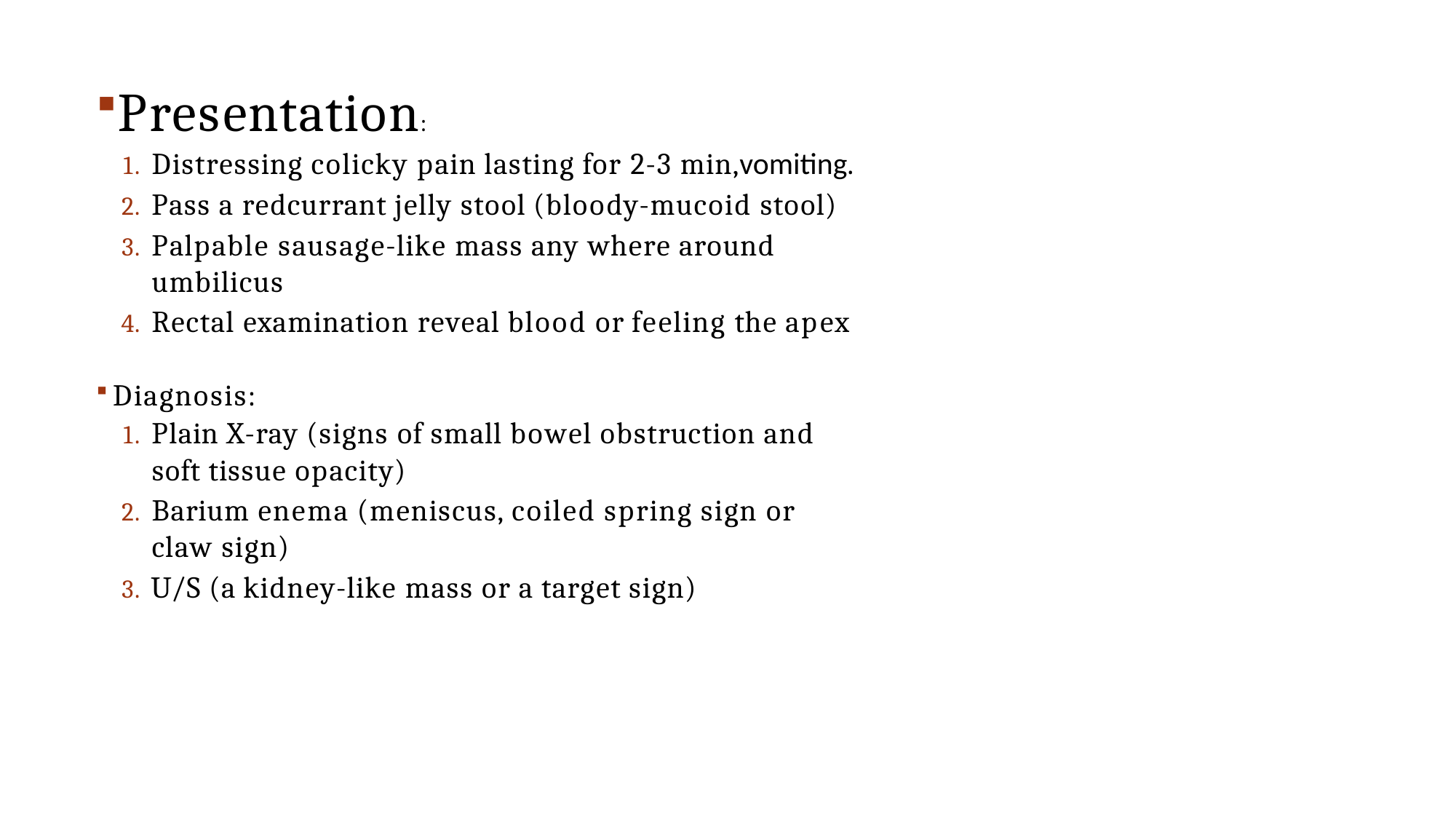

Presentation:
Distressing colicky pain lasting for 2-3 min,vomiting.
Pass a redcurrant jelly stool (bloody-mucoid stool)
Palpable sausage-like mass any where around umbilicus
Rectal examination reveal blood or feeling the apex

Diagnosis:
Plain X-ray (signs of small bowel obstruction and soft tissue opacity)
Barium enema (meniscus, coiled spring sign or claw sign)
U/S (a kidney-like mass or a target sign)